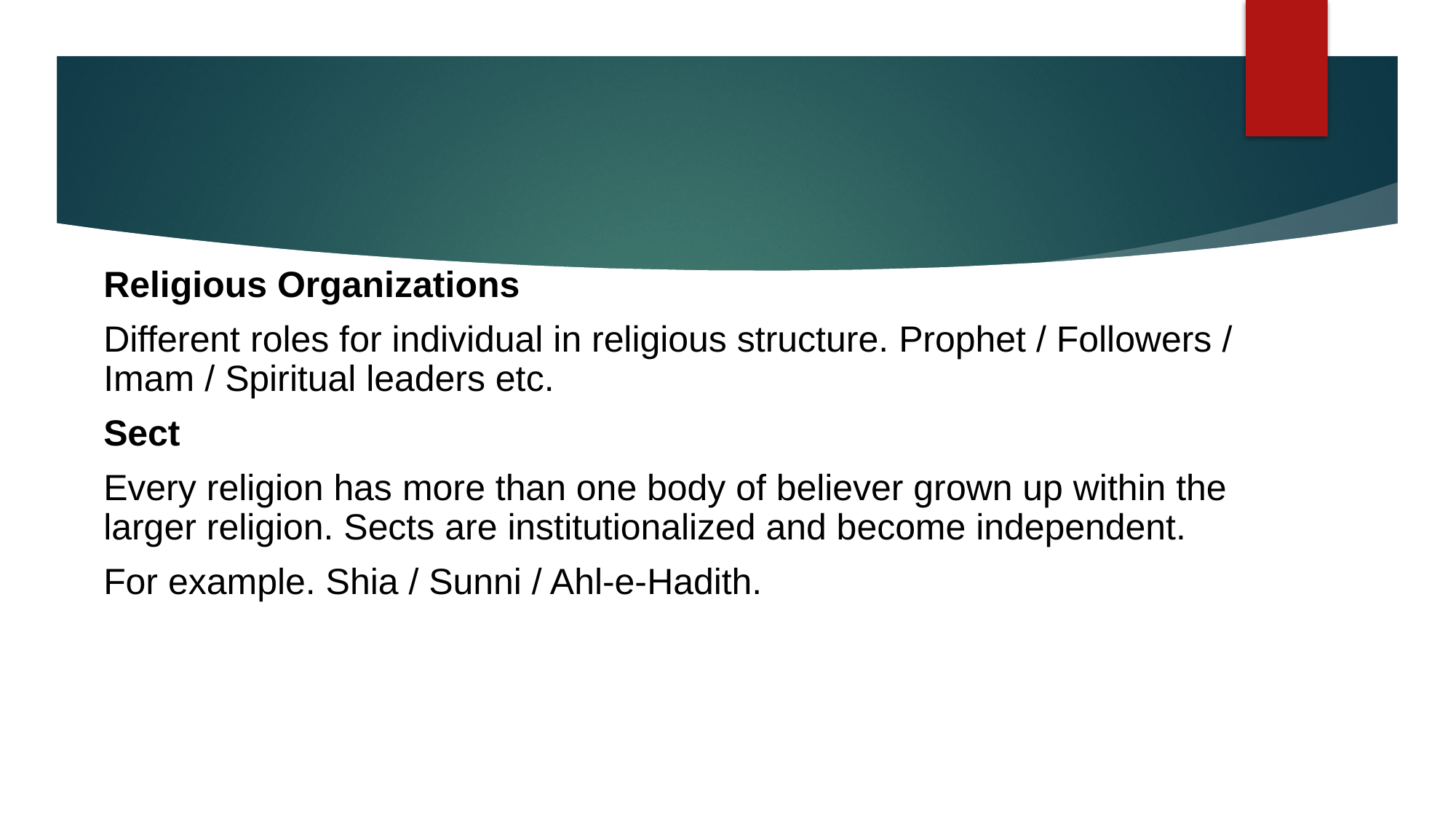

Religious Organizations
Different roles for individual in religious structure. Prophet / Followers / Imam / Spiritual leaders etc.
Sect
Every religion has more than one body of believer grown up within the larger religion. Sects are institutionalized and become independent.
For example. Shia / Sunni / Ahl-e-Hadith.